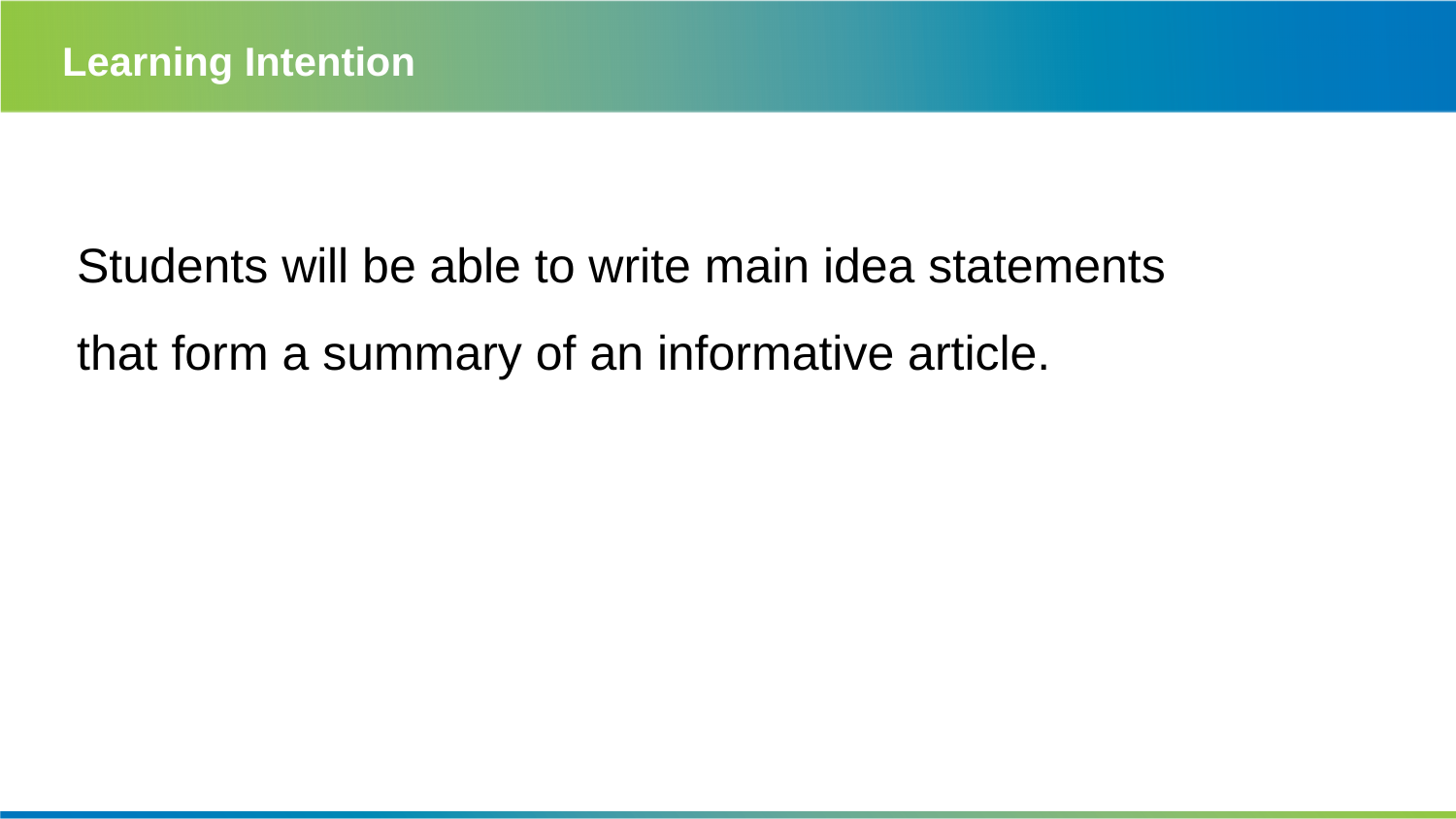

# Learning Intention
Students will be able to write main idea statements that form a summary of an informative article.